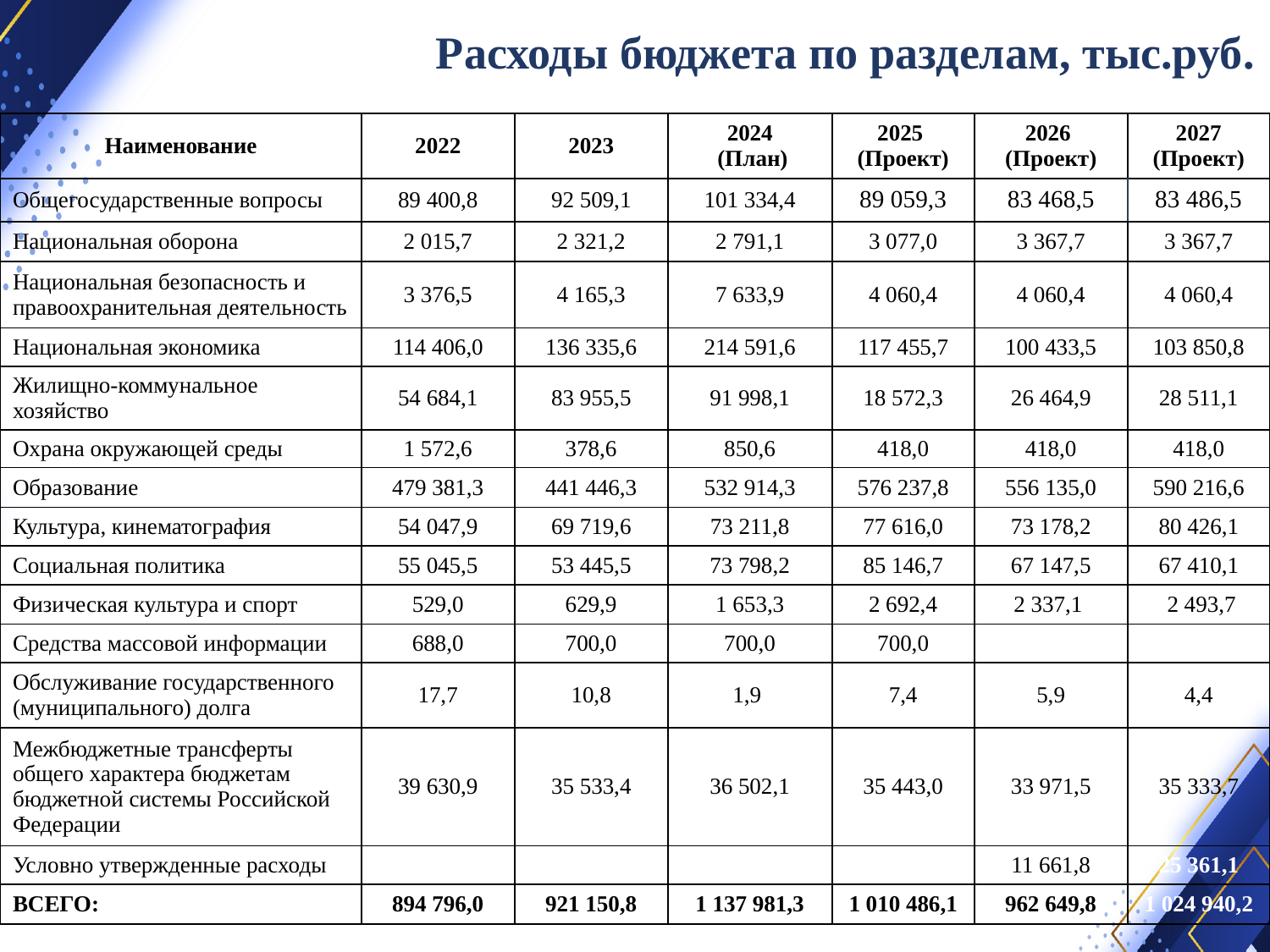

Расходы бюджета по разделам, тыс.руб.
| Наименование | 2022 | 2023 | 2024 (План) | 2025 (Проект) | 2026 (Проект) | 2027 (Проект) |
| --- | --- | --- | --- | --- | --- | --- |
| Общегосударственные вопросы | 89 400,8 | 92 509,1 | 101 334,4 | 89 059,3 | 83 468,5 | 83 486,5 |
| Национальная оборона | 2 015,7 | 2 321,2 | 2 791,1 | 3 077,0 | 3 367,7 | 3 367,7 |
| Национальная безопасность и правоохранительная деятельность | 3 376,5 | 4 165,3 | 7 633,9 | 4 060,4 | 4 060,4 | 4 060,4 |
| Национальная экономика | 114 406,0 | 136 335,6 | 214 591,6 | 117 455,7 | 100 433,5 | 103 850,8 |
| Жилищно-коммунальное хозяйство | 54 684,1 | 83 955,5 | 91 998,1 | 18 572,3 | 26 464,9 | 28 511,1 |
| Охрана окружающей среды | 1 572,6 | 378,6 | 850,6 | 418,0 | 418,0 | 418,0 |
| Образование | 479 381,3 | 441 446,3 | 532 914,3 | 576 237,8 | 556 135,0 | 590 216,6 |
| Культура, кинематография | 54 047,9 | 69 719,6 | 73 211,8 | 77 616,0 | 73 178,2 | 80 426,1 |
| Социальная политика | 55 045,5 | 53 445,5 | 73 798,2 | 85 146,7 | 67 147,5 | 67 410,1 |
| Физическая культура и спорт | 529,0 | 629,9 | 1 653,3 | 2 692,4 | 2 337,1 | 2 493,7 |
| Средства массовой информации | 688,0 | 700,0 | 700,0 | 700,0 |  |  |
| Обслуживание государственного (муниципального) долга | 17,7 | 10,8 | 1,9 | 7,4 | 5,9 | 4,4 |
| Межбюджетные трансферты общего характера бюджетам бюджетной системы Российской Федерации | 39 630,9 | 35 533,4 | 36 502,1 | 35 443,0 | 33 971,5 | 35 333,7 |
| Условно утвержденные расходы |  |  |  |  | 11 661,8 | 25 361,1 |
| ВСЕГО: | 894 796,0 | 921 150,8 | 1 137 981,3 | 1 010 486,1 | 962 649,8 | 1 024 940,2 |